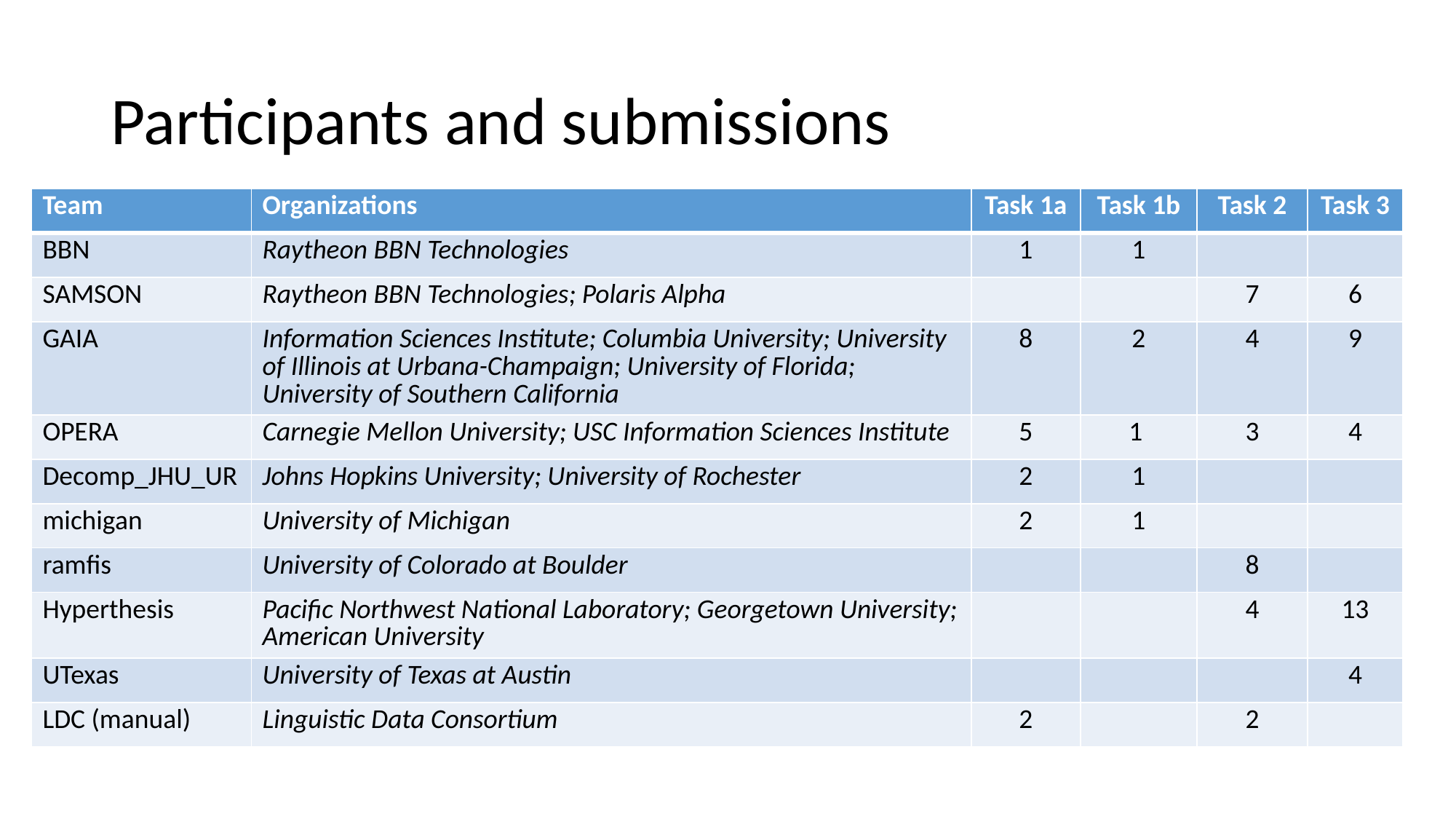

# Participants and submissions
| Team | Organizations | Task 1a | Task 1b | Task 2 | Task 3 |
| --- | --- | --- | --- | --- | --- |
| BBN | Raytheon BBN Technologies | 1 | 1 |  |  |
| SAMSON | Raytheon BBN Technologies; Polaris Alpha |  |  | 7 | 6 |
| GAIA | Information Sciences Institute; Columbia University; University of Illinois at Urbana-Champaign; University of Florida; University of Southern California | 8 | 2 | 4 | 9 |
| OPERA | Carnegie Mellon University; USC Information Sciences Institute | 5 | 1 | 3 | 4 |
| Decomp\_JHU\_UR | Johns Hopkins University; University of Rochester | 2 | 1 |  |  |
| michigan | University of Michigan | 2 | 1 |  |  |
| ramfis | University of Colorado at Boulder |  |  | 8 |  |
| Hyperthesis | Pacific Northwest National Laboratory; Georgetown University; American University |  |  | 4 | 13 |
| UTexas | University of Texas at Austin |  |  |  | 4 |
| LDC (manual) | Linguistic Data Consortium | 2 |  | 2 |  |